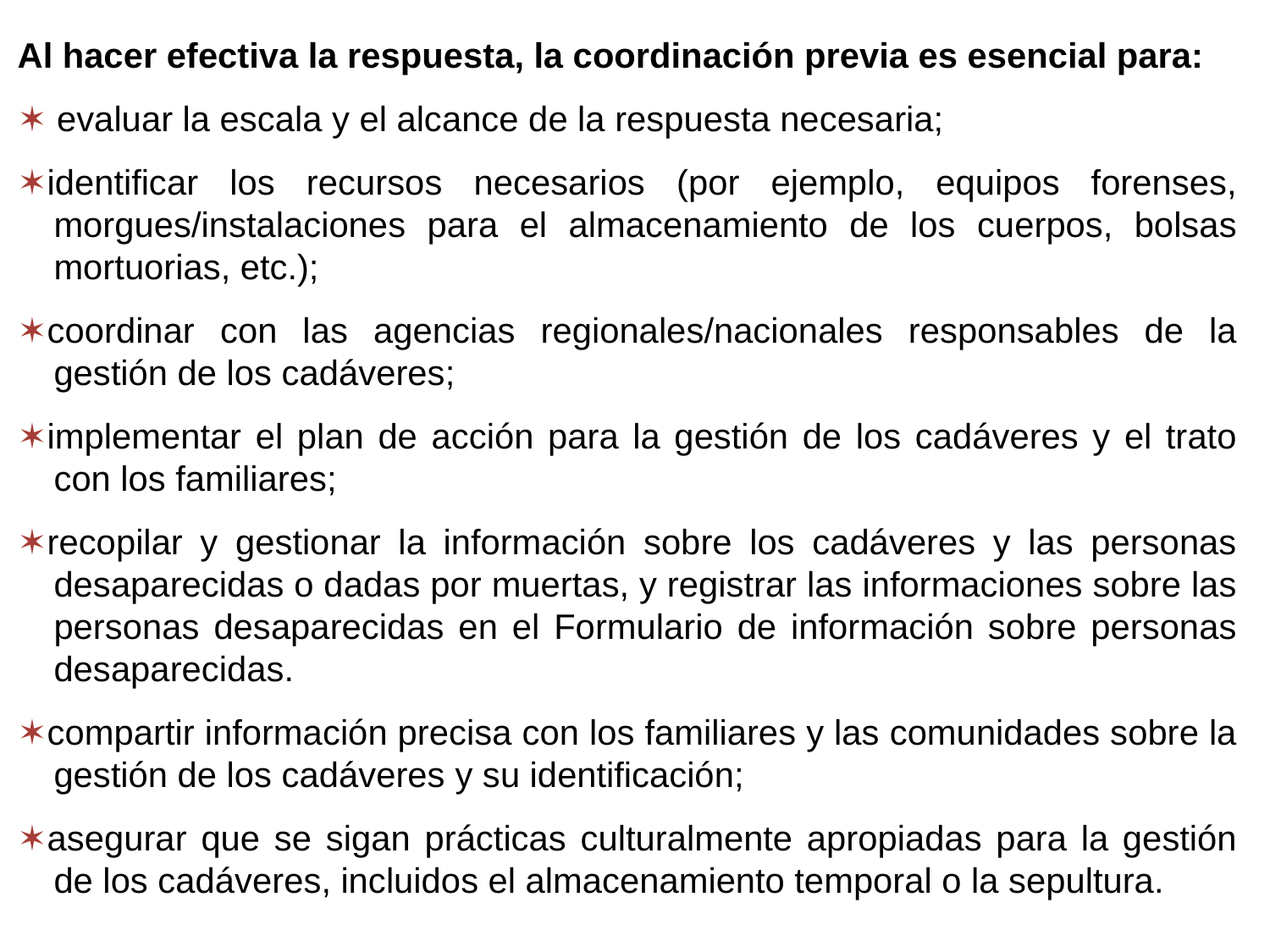

Al hacer efectiva la respuesta, la coordinación previa es esencial para:
✶ evaluar la escala y el alcance de la respuesta necesaria;
✶identificar los recursos necesarios (por ejemplo, equipos forenses, morgues/instalaciones para el almacenamiento de los cuerpos, bolsas mortuorias, etc.);
✶coordinar con las agencias regionales/nacionales responsables de la gestión de los cadáveres;
✶implementar el plan de acción para la gestión de los cadáveres y el trato con los familiares;
✶recopilar y gestionar la información sobre los cadáveres y las personas desaparecidas o dadas por muertas, y registrar las informaciones sobre las personas desaparecidas en el Formulario de información sobre personas desaparecidas.
✶compartir información precisa con los familiares y las comunidades sobre la gestión de los cadáveres y su identificación;
✶asegurar que se sigan prácticas culturalmente apropiadas para la gestión de los cadáveres, incluidos el almacenamiento temporal o la sepultura.